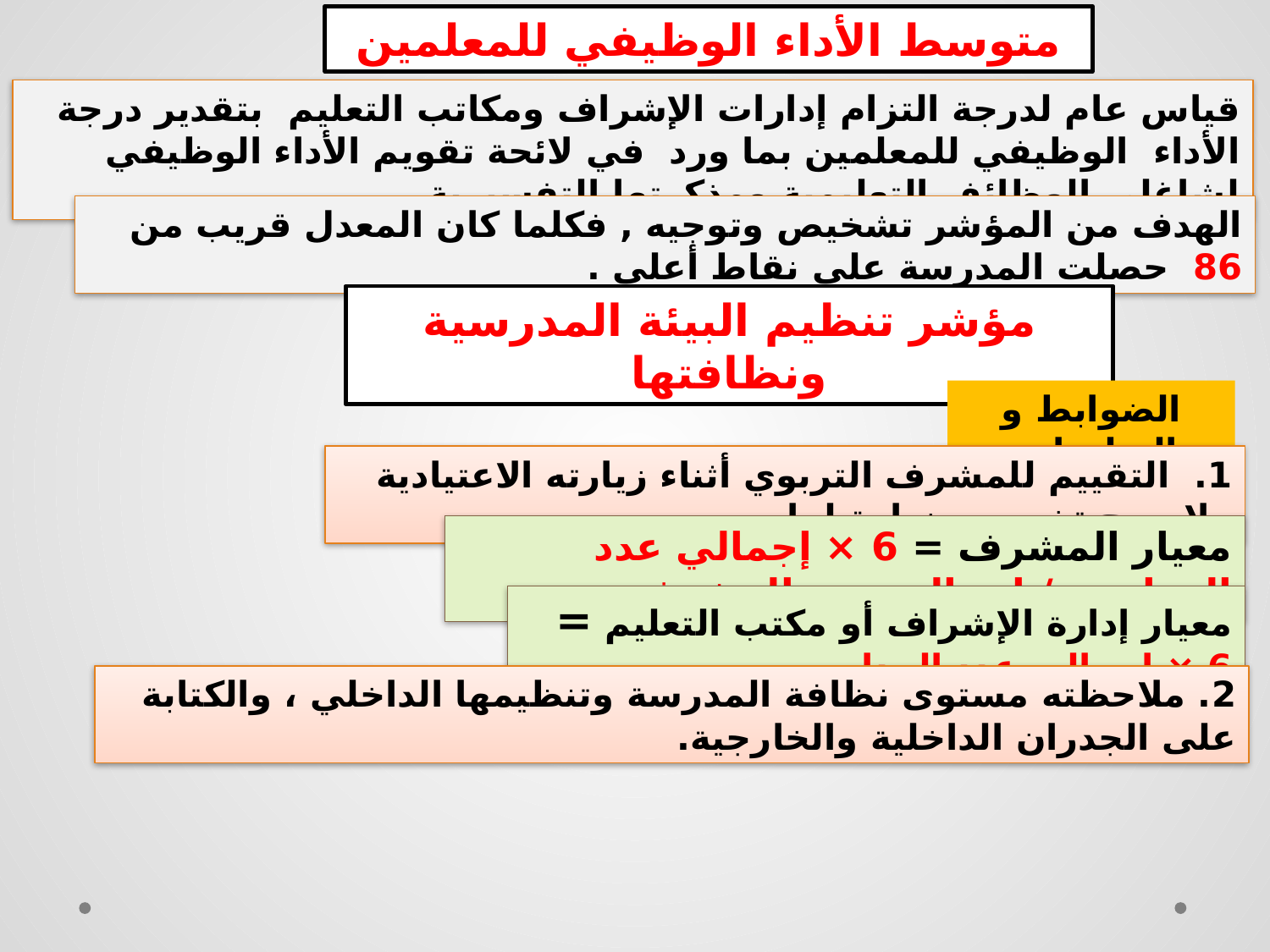

متوسط الأداء الوظيفي للمعلمين
قياس عام لدرجة التزام إدارات الإشراف ومكاتب التعليم  بتقدير درجة الأداء  الوظيفي للمعلمين بما ورد  في لائحة تقويم الأداء الوظيفي لشاغلي الوظائف التعليمية ومذكرتها التفسيرية .
الهدف من المؤشر تشخيص وتوجيه , فكلما كان المعدل قريب من  86  حصلت المدرسة على نقاط أعلى .
مؤشر تنظيم البيئة المدرسية ونظافتها
الضوابط و التعليمات
1.  التقييم للمشرف التربوي أثناء زيارته الاعتيادية ولا يصح تخصيص زيارة لها.
معيار المشرف = 6 × إجمالي عدد المدارس / إجمالي عدد المشرفين.
معيار إدارة الإشراف أو مكتب التعليم = 6 × إجمالي عدد المدارس .
2. ملاحظته مستوى نظافة المدرسة وتنظيمها الداخلي ، والكتابة  على الجدران الداخلية والخارجية.